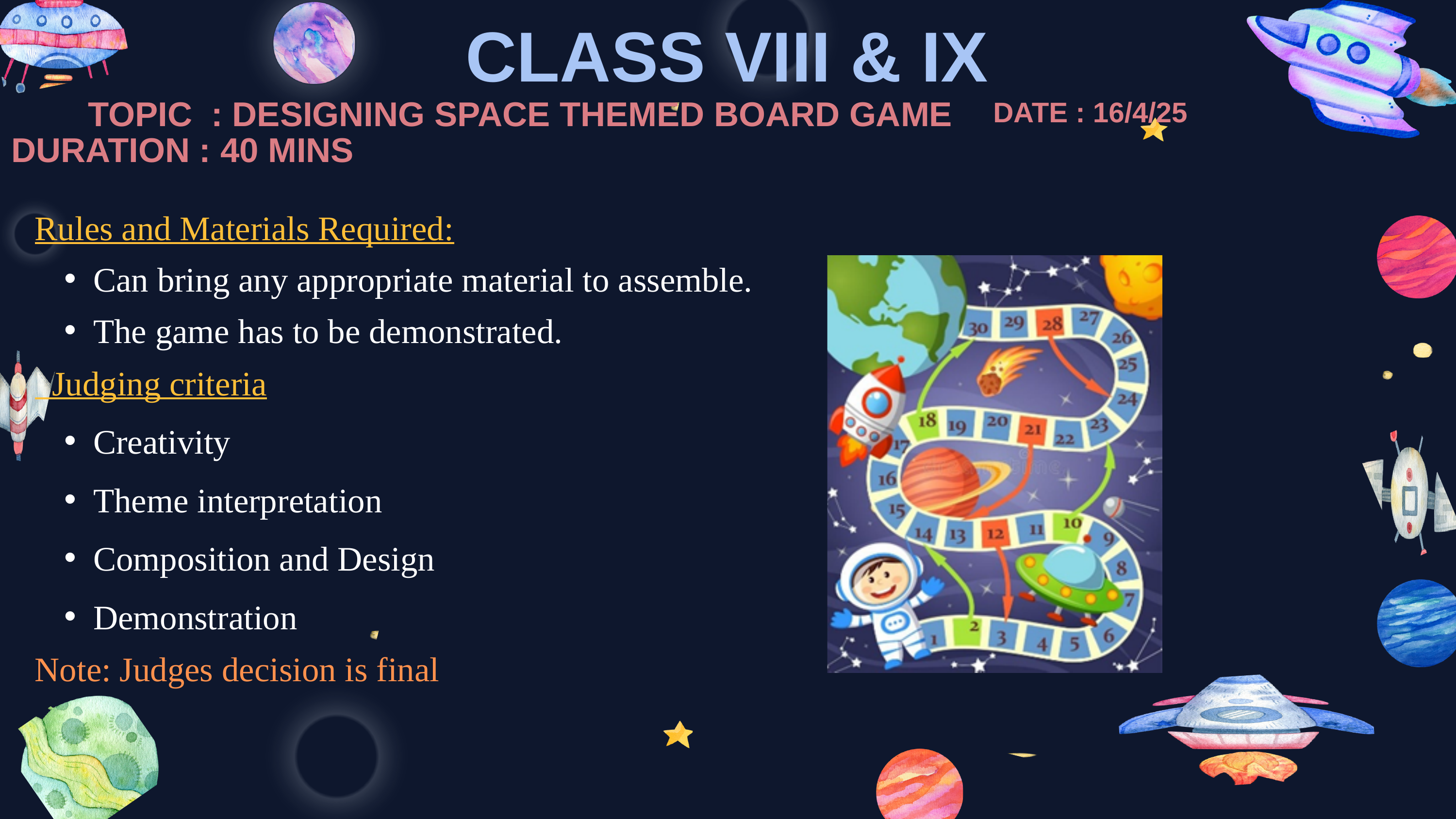

CLASS VIII & IX

TOPIC  : DESIGNING SPACE THEMED BOARD GAME

DATE : 16/4/25

DURATION : 40 MINS

Rules and Materials Required:
Can bring any appropriate material to assemble.
The game has to be demonstrated.
  Judging criteria
Creativity
Theme interpretation
Composition and Design
Demonstration
Note: Judges decision is final